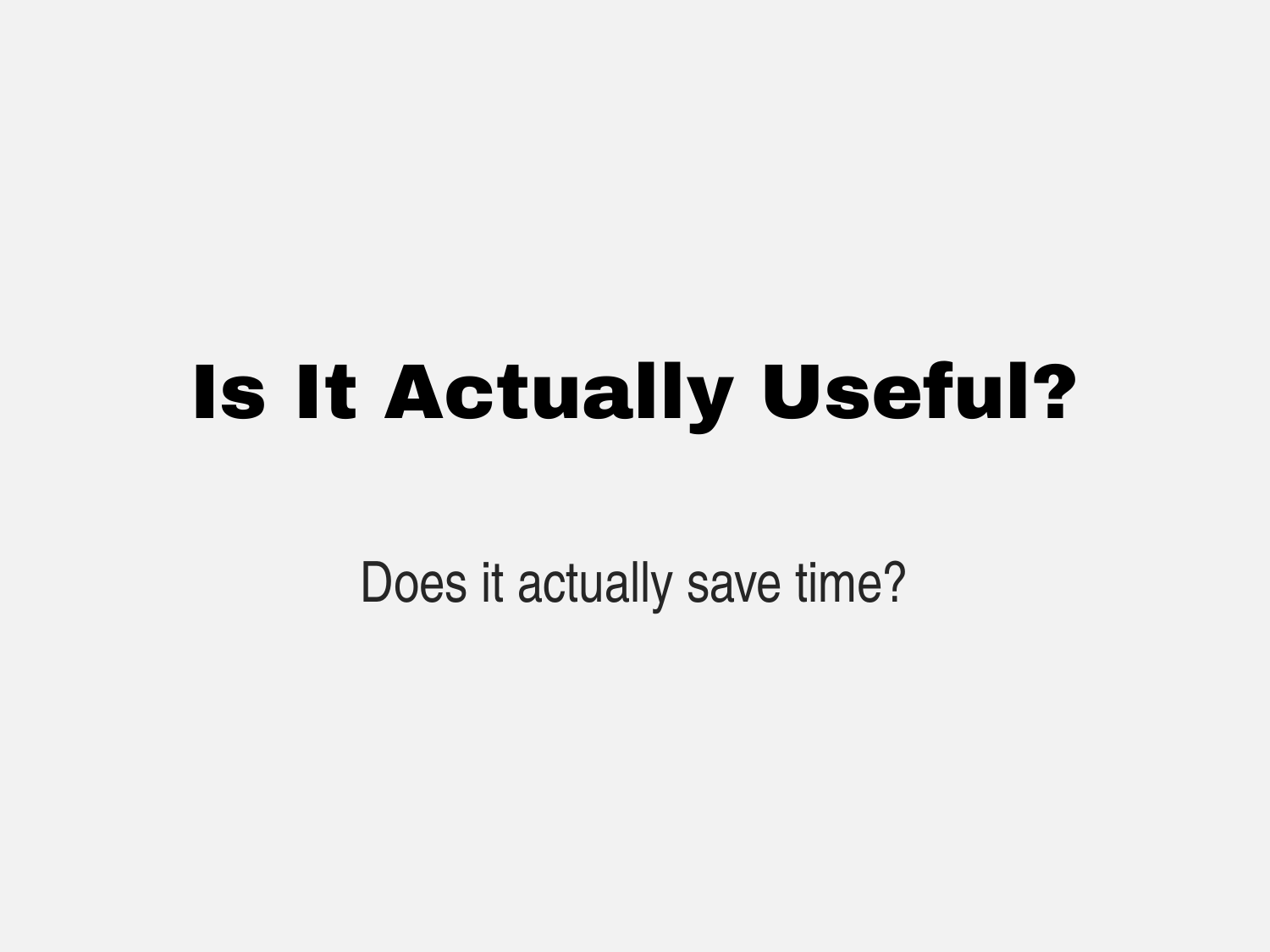

# Is It Actually Useful?
Does it actually save time?